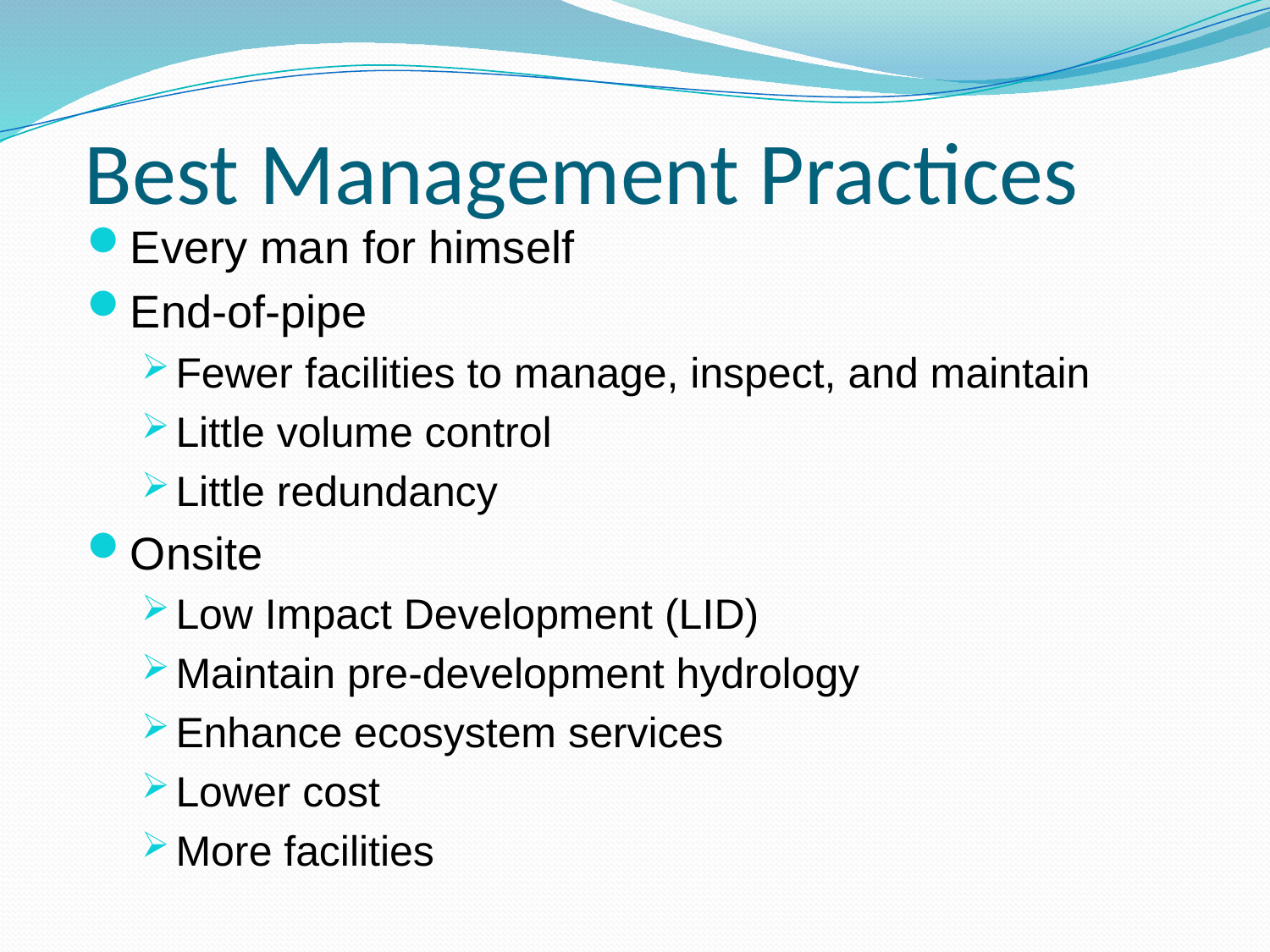

# Best Management Practices
Every man for himself
End-of-pipe
Fewer facilities to manage, inspect, and maintain
Little volume control
Little redundancy
Onsite
Low Impact Development (LID)
Maintain pre-development hydrology
Enhance ecosystem services
Lower cost
More facilities